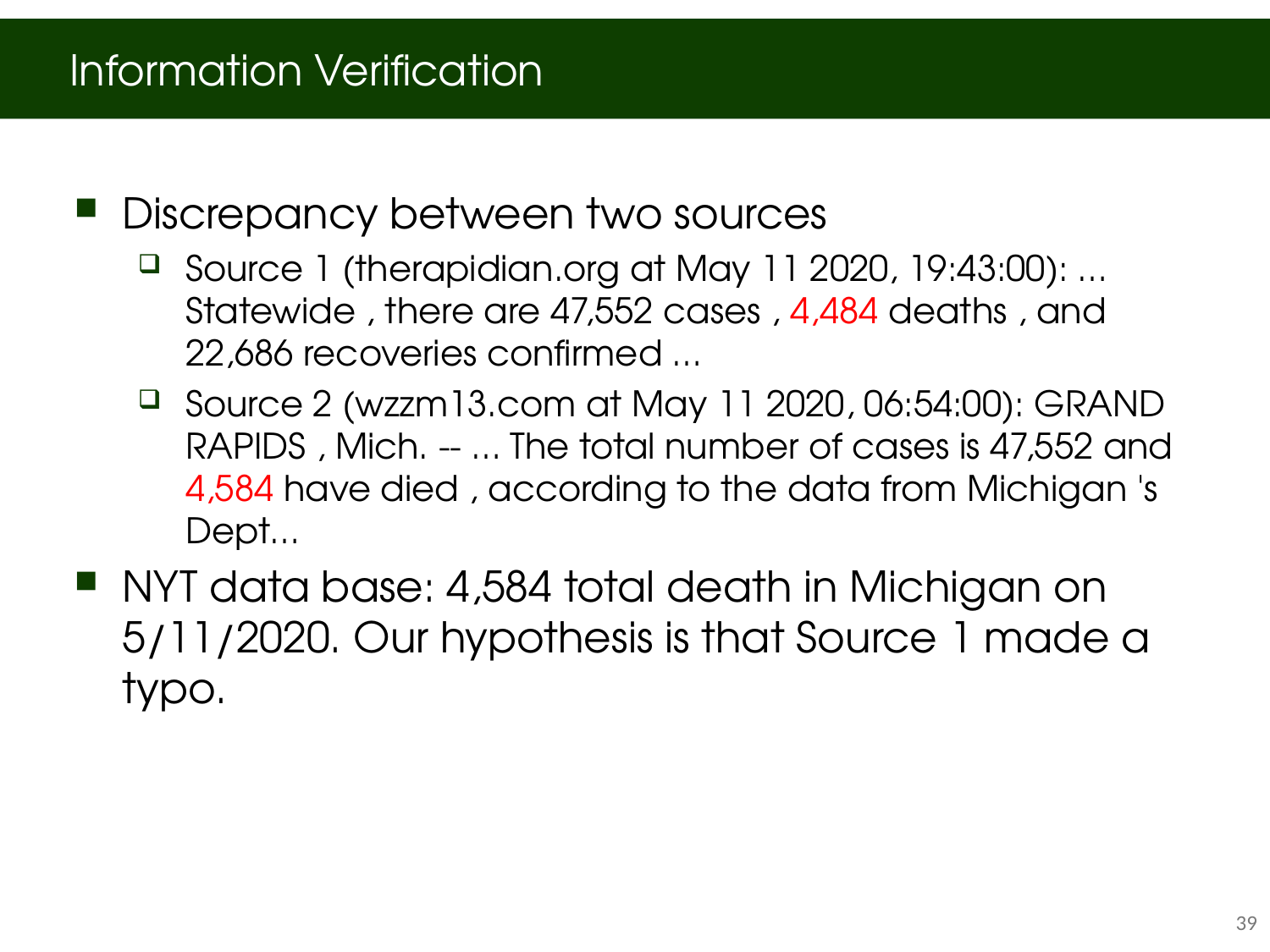

# Information Verification
Discrepancy between two sources
Source 1 (therapidian.org at May 11 2020, 19:43:00): …Statewide , there are 47,552 cases , 4,484 deaths , and 22,686 recoveries confirmed …
Source 2 (wzzm13.com at May 11 2020, 06:54:00): GRAND RAPIDS , Mich. -- … The total number of cases is 47,552 and 4,584 have died , according to the data from Michigan 's Dept…
NYT data base: 4,584 total death in Michigan on 5/11/2020. Our hypothesis is that Source 1 made a typo.

39